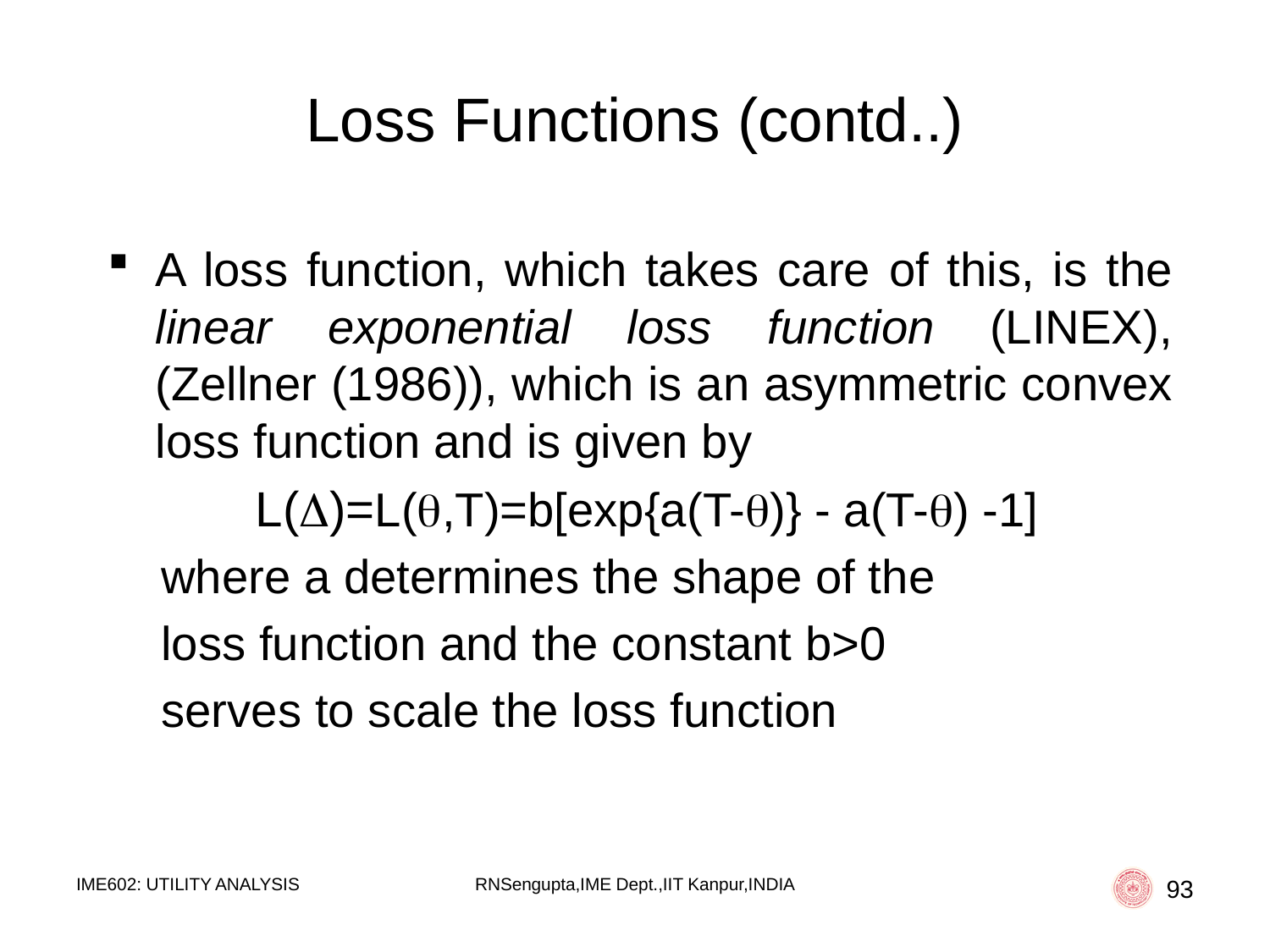

# Loss Functions (contd..)
A loss function, which takes care of this, is the linear exponential loss function (LINEX), (Zellner (1986)), which is an asymmetric convex loss function and is given by
 L(Δ)=L(θ,T)=b[exp{a(T-θ)} - a(T-θ) -1]
    where a determines the shape of the
    loss function and the constant b>0
    serves to scale the loss function
IME602: UTILITY ANALYSIS
RNSengupta,IME Dept.,IIT Kanpur,INDIA
93